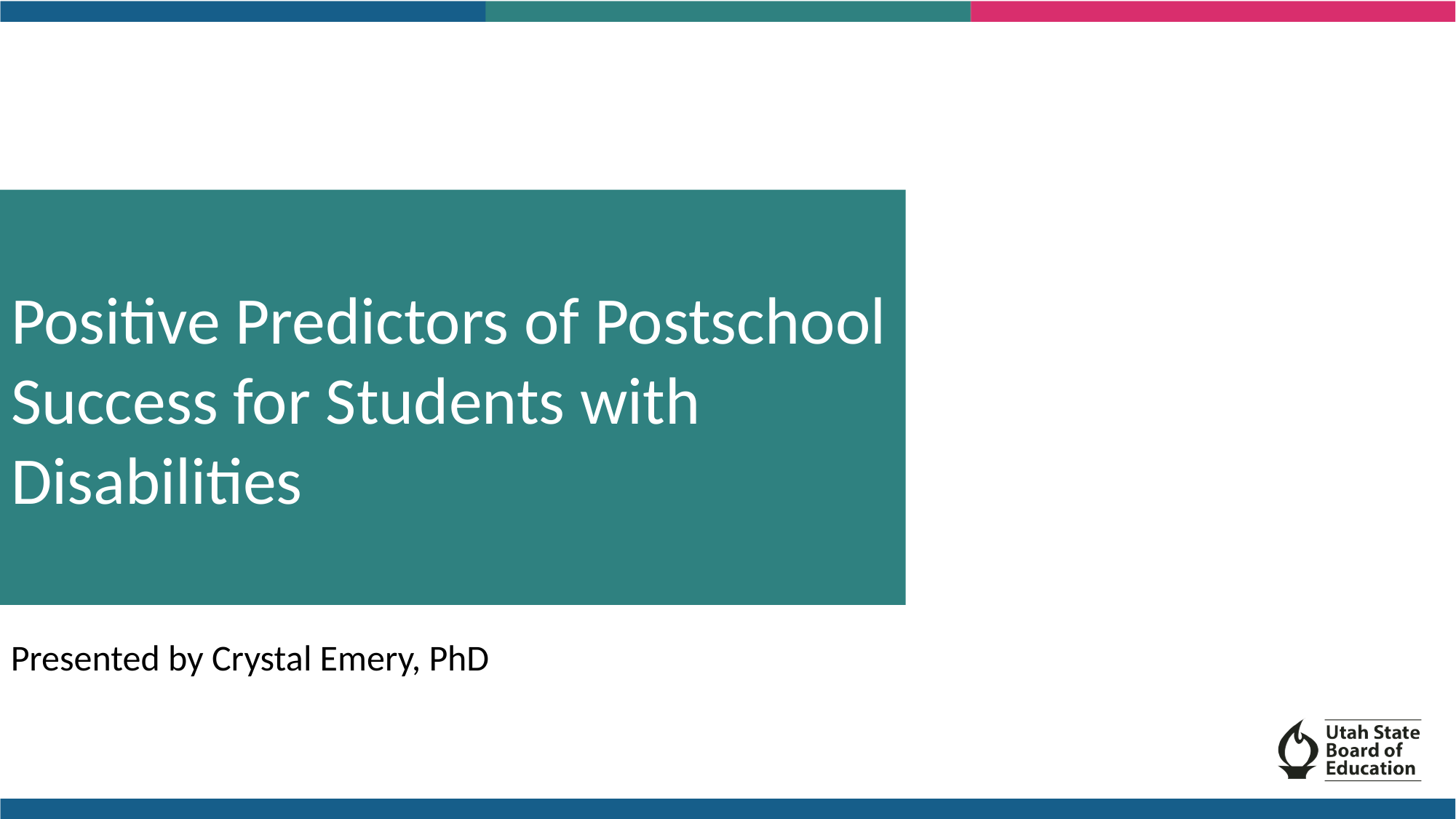

Positive Predictors of Postschool Success for Students with Disabilities
Presented by Crystal Emery, PhD